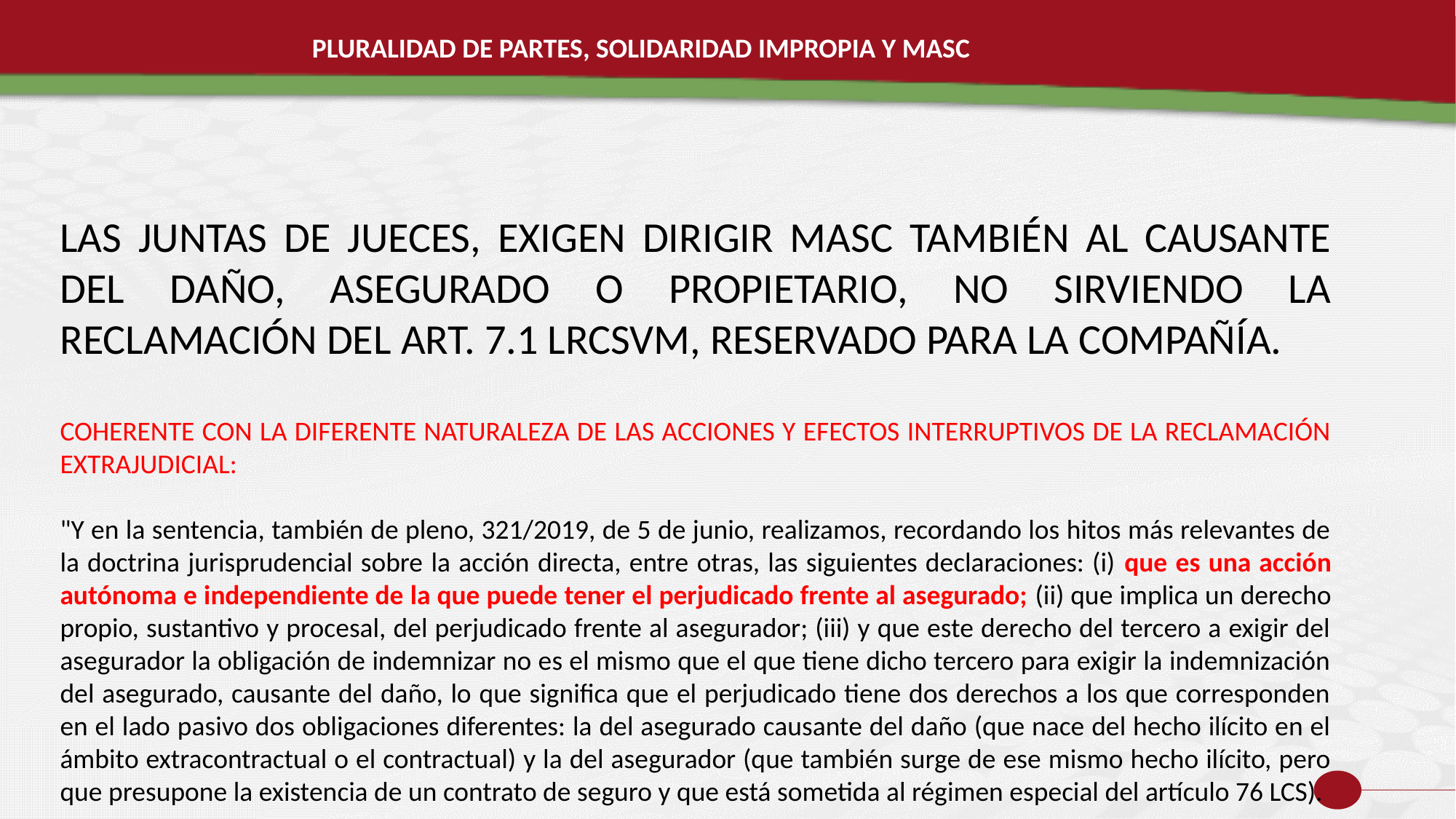

PLURALIDAD DE PARTES, SOLIDARIDAD IMPROPIA Y MASC

LAS JUNTAS DE JUECES, EXIGEN DIRIGIR MASC TAMBIÉN AL CAUSANTE DEL DAÑO, ASEGURADO O PROPIETARIO, NO SIRVIENDO LA RECLAMACIÓN DEL ART. 7.1 LRCSVM, RESERVADO PARA LA COMPAÑÍA.

COHERENTE CON LA DIFERENTE NATURALEZA DE LAS ACCIONES Y EFECTOS INTERRUPTIVOS DE LA RECLAMACIÓN EXTRAJUDICIAL:

"Y en la sentencia, también de pleno, 321/2019, de 5 de junio, realizamos, recordando los hitos más relevantes de la doctrina jurisprudencial sobre la acción directa, entre otras, las siguientes declaraciones: (i) que es una acción autónoma e independiente de la que puede tener el perjudicado frente al asegurado; (ii) que implica un derecho propio, sustantivo y procesal, del perjudicado frente al asegurador; (iii) y que este derecho del tercero a exigir del asegurador la obligación de indemnizar no es el mismo que el que tiene dicho tercero para exigir la indemnización del asegurado, causante del daño, lo que significa que el perjudicado tiene dos derechos a los que corresponden en el lado pasivo dos obligaciones diferentes: la del asegurado causante del daño (que nace del hecho ilícito en el ámbito extracontractual o el contractual) y la del asegurador (que también surge de ese mismo hecho ilícito, pero que presupone la existencia de un contrato de seguro y que está sometida al régimen especial del artículo 76 LCS).